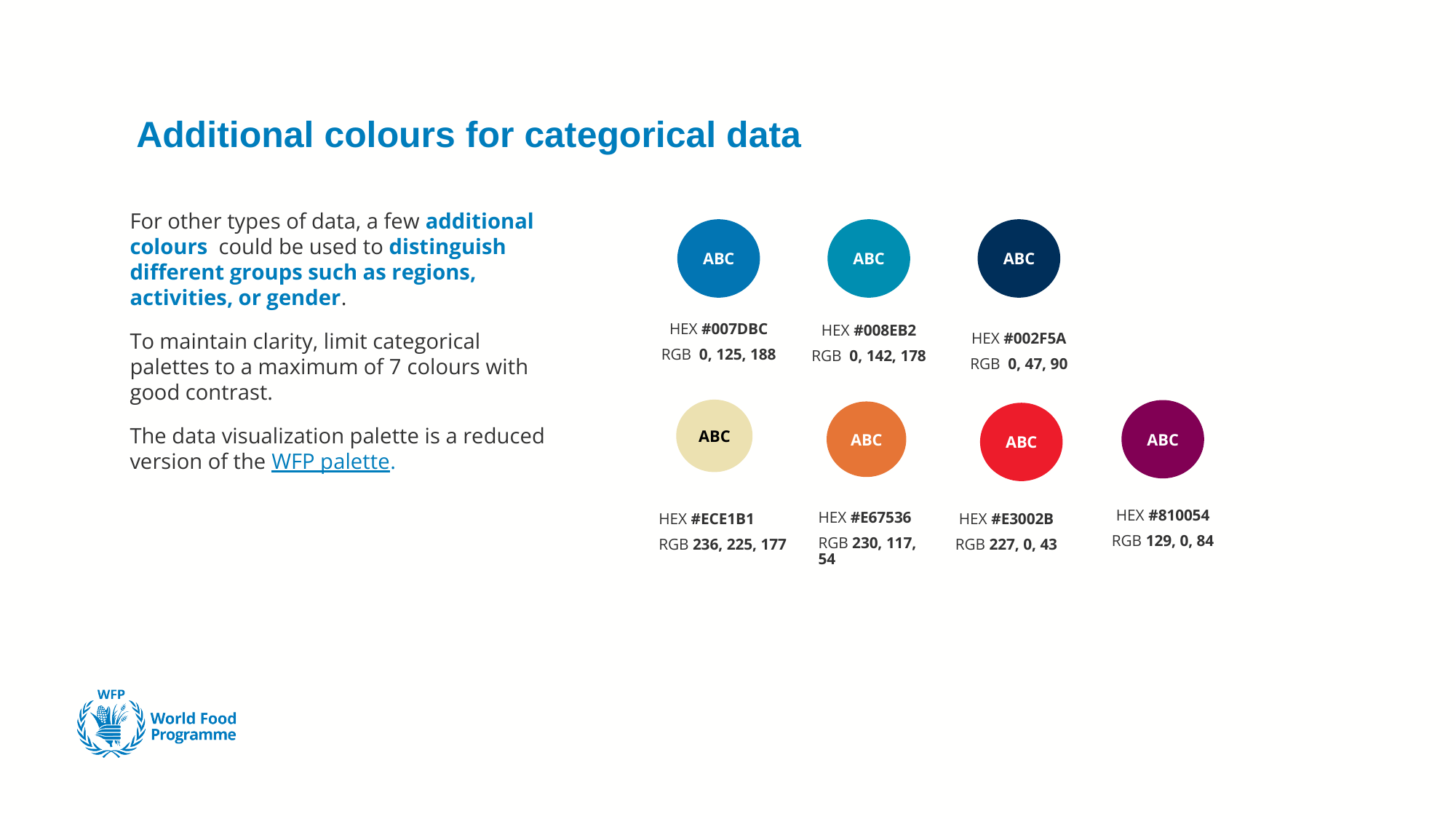

# Additional colours for categorical data
For other types of data, a few additional colours  could be used to distinguish different groups such as regions, activities, or gender.
To maintain clarity, limit categorical palettes to a maximum of 7 colours with good contrast.
The data visualization palette is a reduced version of the WFP palette.

ABC
ABC
ABC
HEX #007DBC
RGB  0, 125, 188
HEX #008EB2
RGB  0, 142, 178
HEX #002F5A
RGB  0, 47, 90
ABC
ABC
ABC
ABC
HEX #810054
RGB 129, 0, 84
HEX #E3002B
RGB 227, 0, 43
HEX #ECE1B1
RGB 236, 225, 177
HEX #E67536
RGB 230, 117, 54